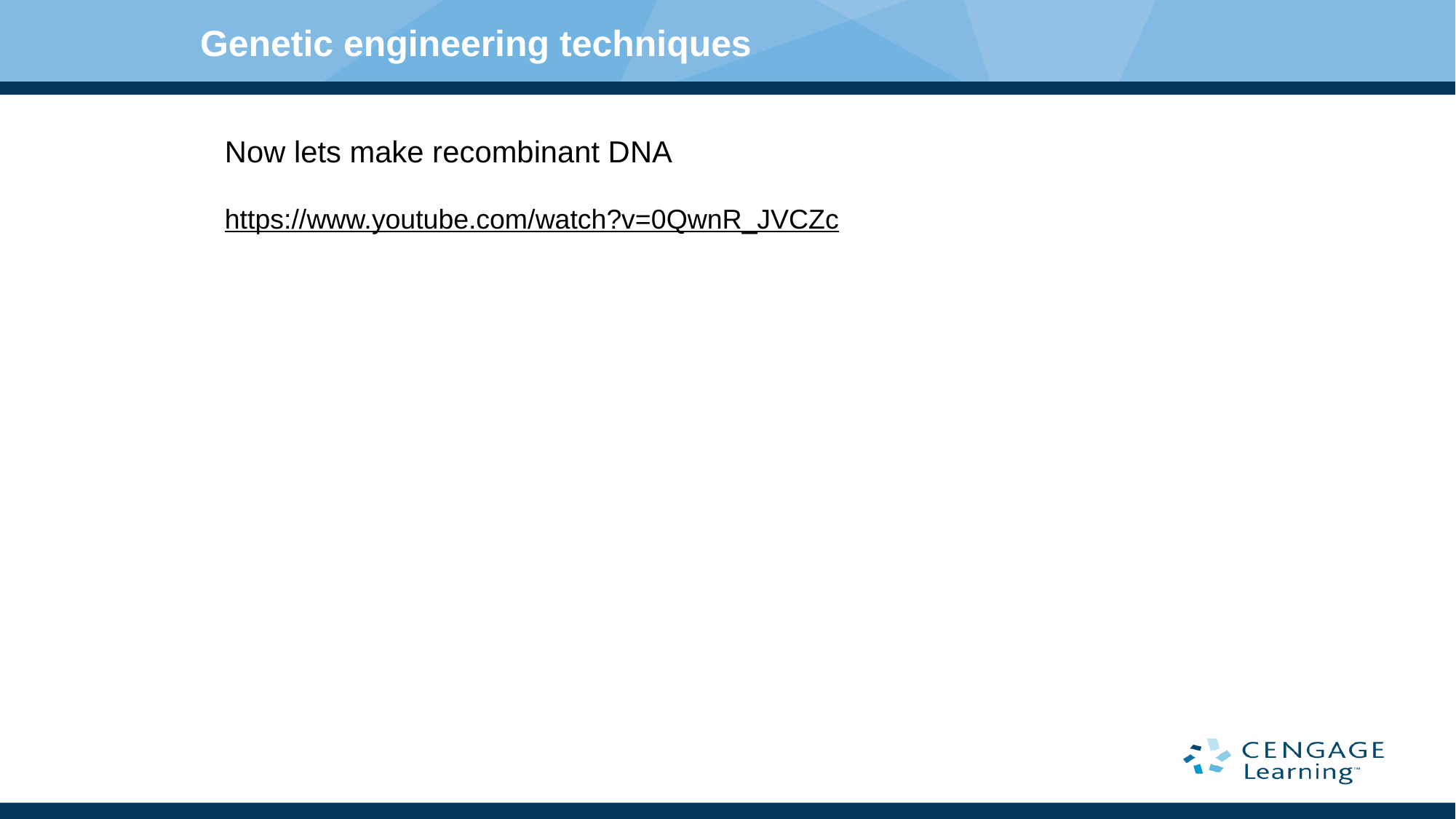

Genetic engineering techniques
Now lets make recombinant DNA

https://www.youtube.com/watch?v=0QwnR_JVCZc